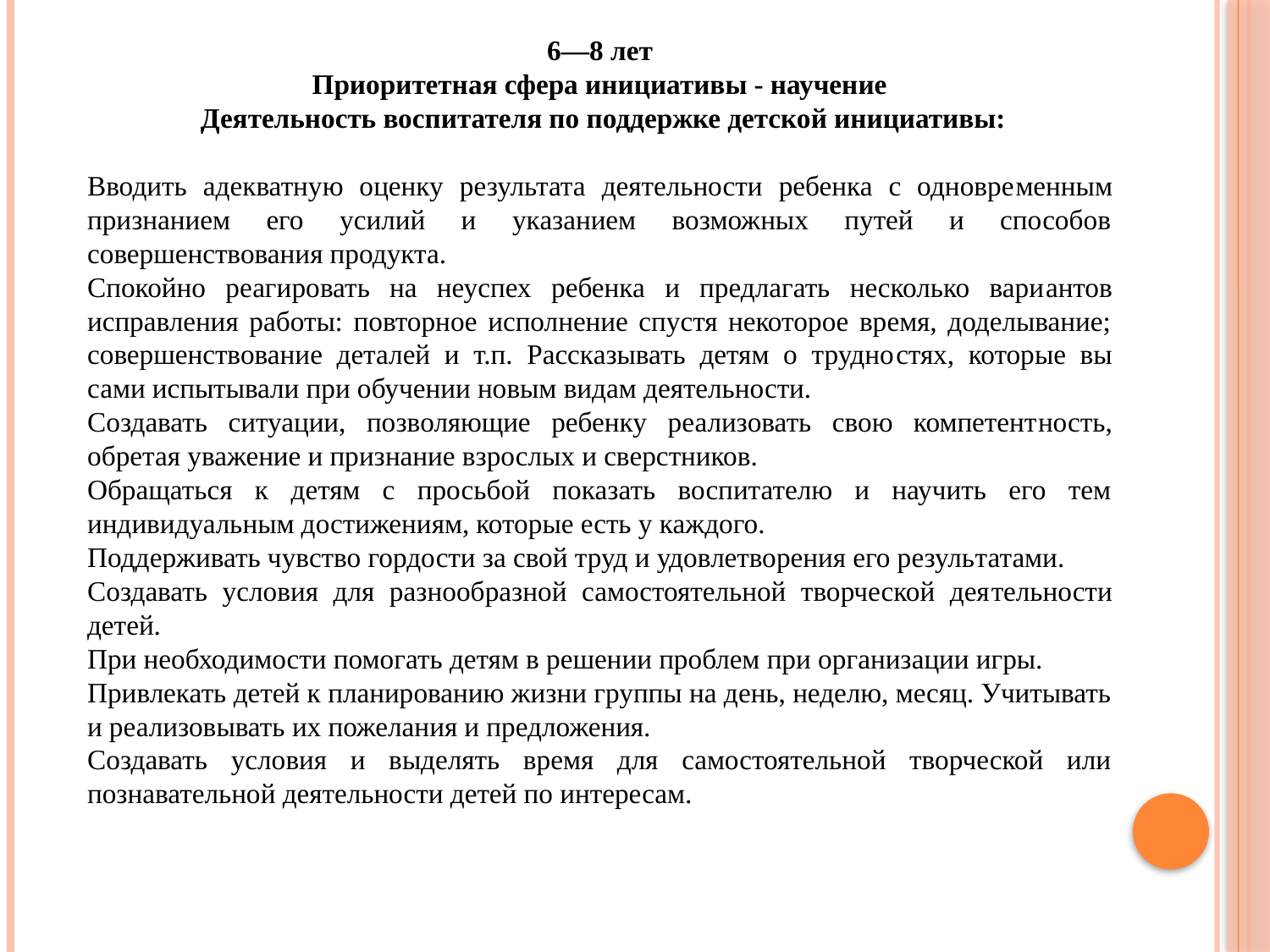

6—8 лет
Приоритетная сфера инициативы - научение
 Деятельность воспитателя по поддержке детской инициативы:

Вводить адекватную оценку результата деятельности ребенка с одновре­менным признанием его усилий и указанием возможных путей и способов совершенствования продукта.
Спокойно реагировать на неуспех ребенка и предлагать несколько вари­антов исправления работы: повторное исполнение спустя некоторое время, доделывание; совершенствование деталей и т.п. Рассказывать детям о трудно­стях, которые вы сами испытывали при обучении новым видам деятельности.
Создавать ситуации, позволяющие ребенку реализовать свою компетент­ность, обретая уважение и признание взрослых и сверстников.
Обращаться к детям с просьбой показать воспитателю и научить его тем индивидуальным достижениям, которые есть у каждого.
Поддерживать чувство гордости за свой труд и удовлетворения его резуль­татами.
Создавать условия для разнообразной самостоятельной творческой дея­тельности детей.
При необходимости помогать детям в решении проблем при организации игры.
Привлекать детей к планированию жизни группы на день, неделю, месяц. Учитывать и реализовывать их пожелания и предложения.
Создавать условия и выделять время для самостоятельной творческой или познавательной деятельности детей по интересам.